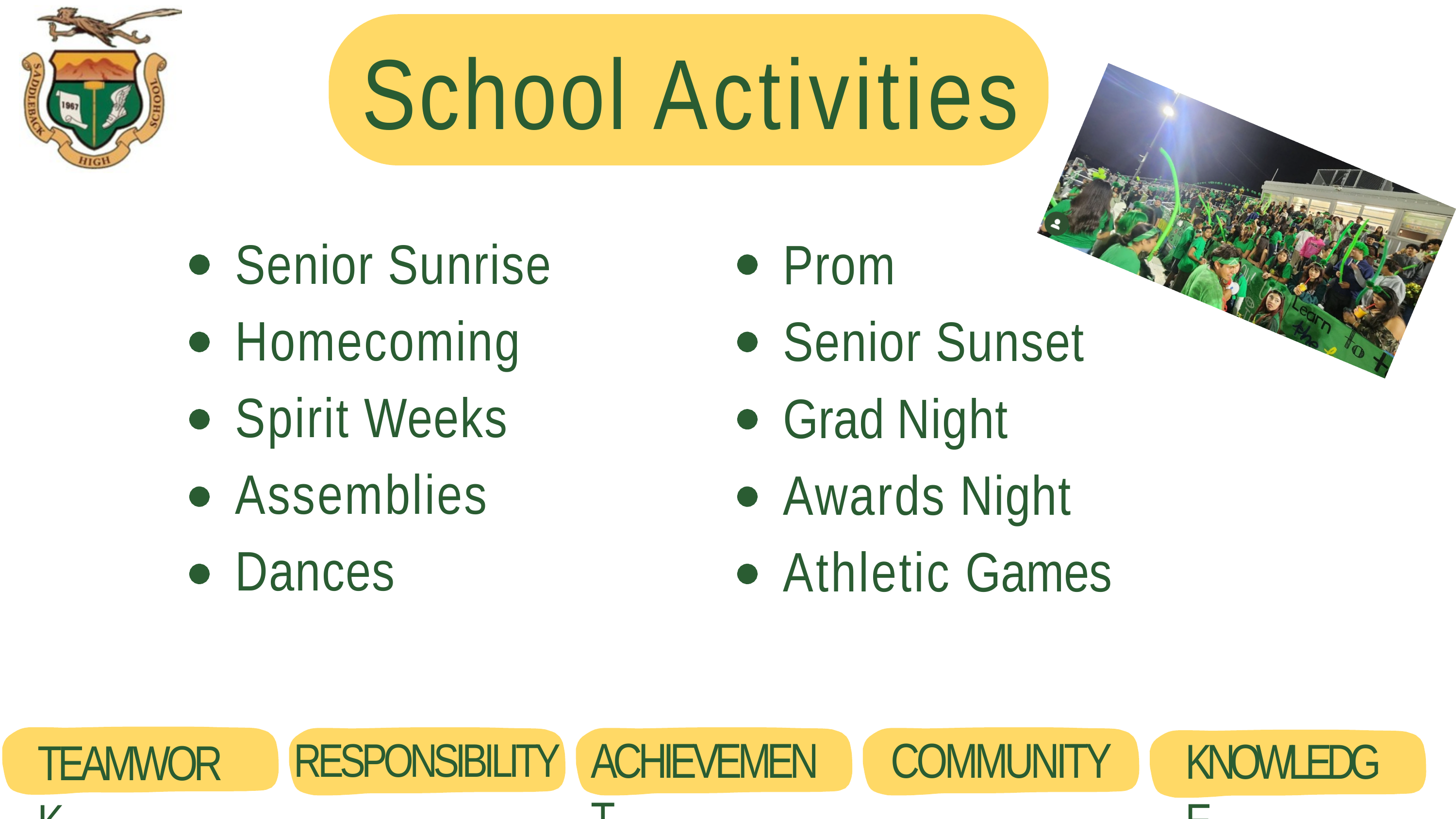

# School Activities
Senior Sunrise Homecoming Spirit Weeks Assemblies Dances
Prom
Senior Sunset Grad Night Awards Night Athletic Games

ACHIEVEMENT
COMMUNITY
KNOWLEDGE
RESPONSIBILITY
TEAMWORK